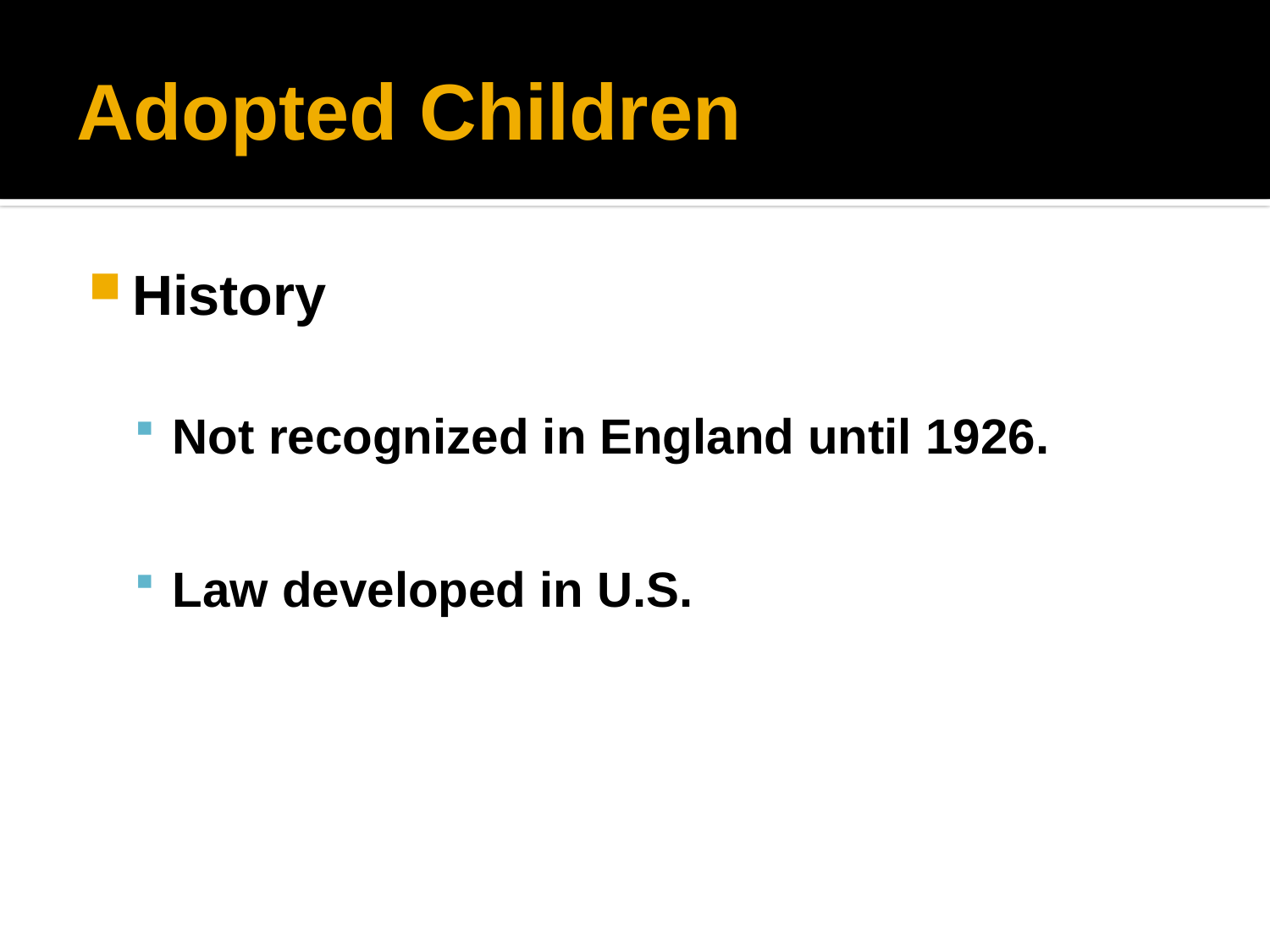

# Adopted Children
History

Not recognized in England until 1926.

Law developed in U.S.